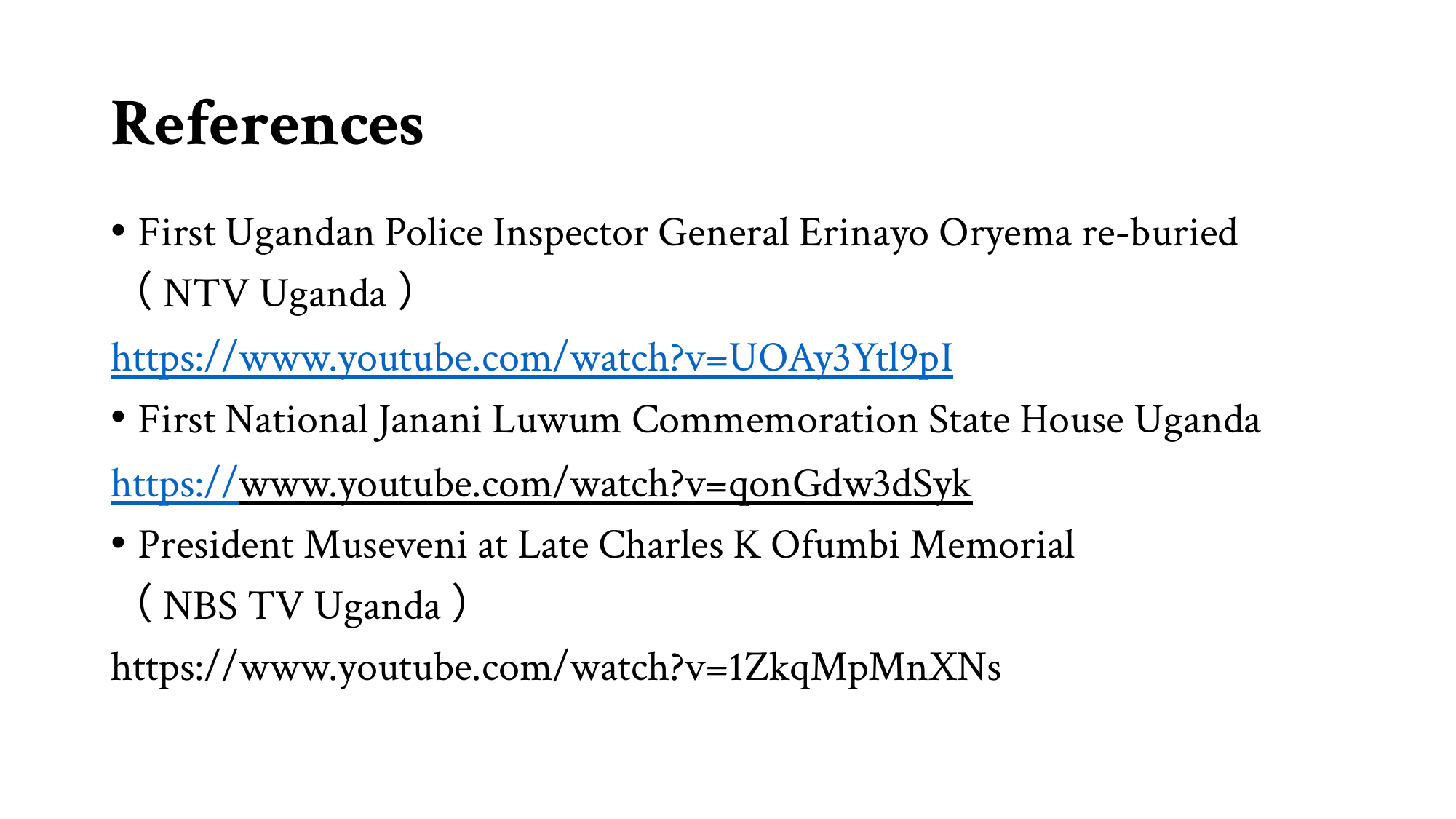

# References
First Ugandan Police Inspector General Erinayo Oryema re-buried
（NTV Uganda）
https://www.youtube.com/watch?v=UOAy3Ytl9pI
First National Janani Luwum Commemoration State House Uganda
https://www.youtube.com/watch?v=qonGdw3dSyk
President Museveni at Late Charles K Ofumbi Memorial
（NBS TV Uganda）
https://www.youtube.com/watch?v=1ZkqMpMnXNs